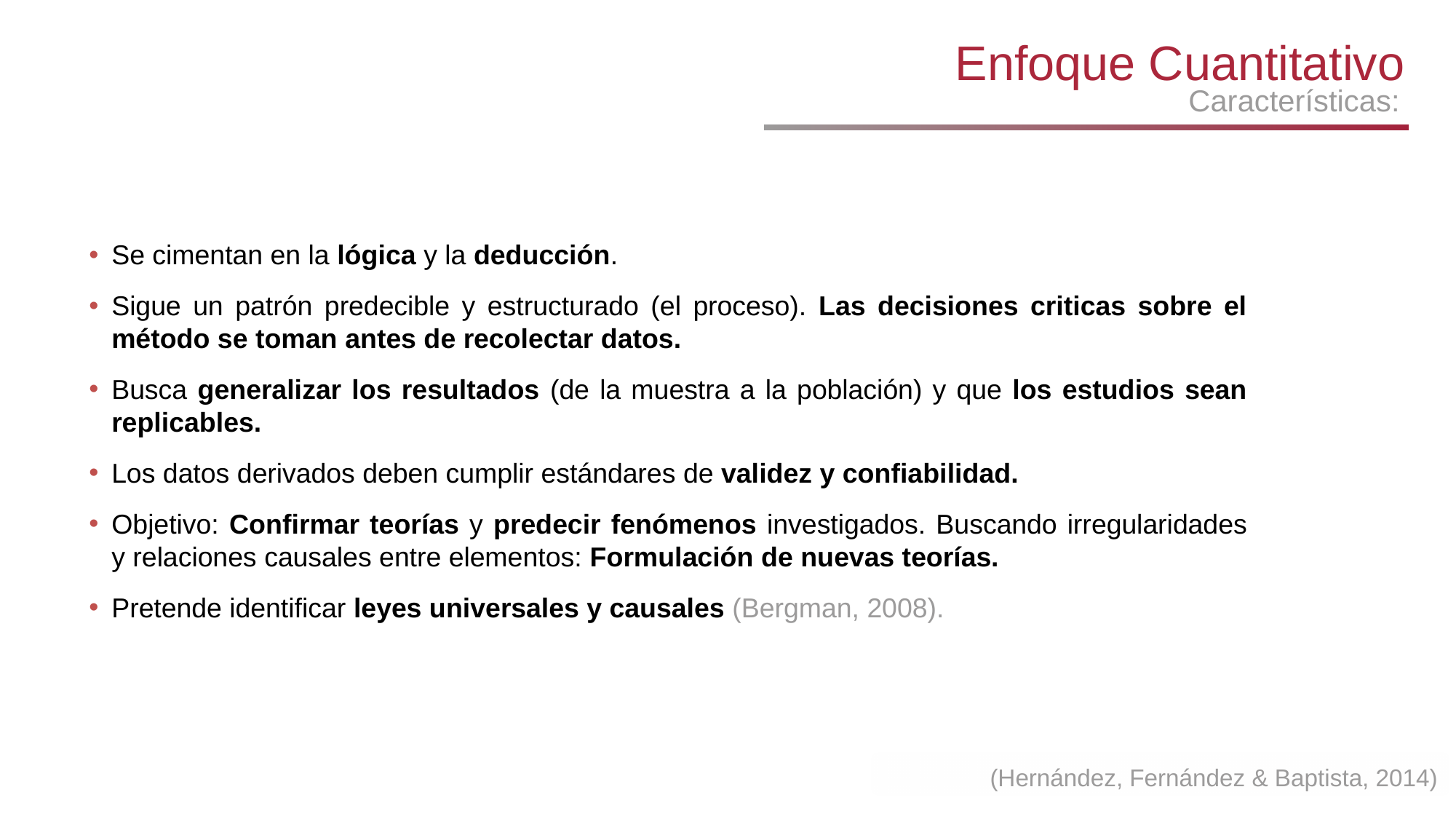

Enfoque Cuantitativo
Características:
Se cimentan en la lógica y la deducción.
Sigue un patrón predecible y estructurado (el proceso). Las decisiones criticas sobre el método se toman antes de recolectar datos.
Busca generalizar los resultados (de la muestra a la población) y que los estudios sean replicables.
Los datos derivados deben cumplir estándares de validez y confiabilidad.
Objetivo: Confirmar teorías y predecir fenómenos investigados. Buscando irregularidades y relaciones causales entre elementos: Formulación de nuevas teorías.
Pretende identificar leyes universales y causales (Bergman, 2008).
(Hernández, Fernández & Baptista, 2014)